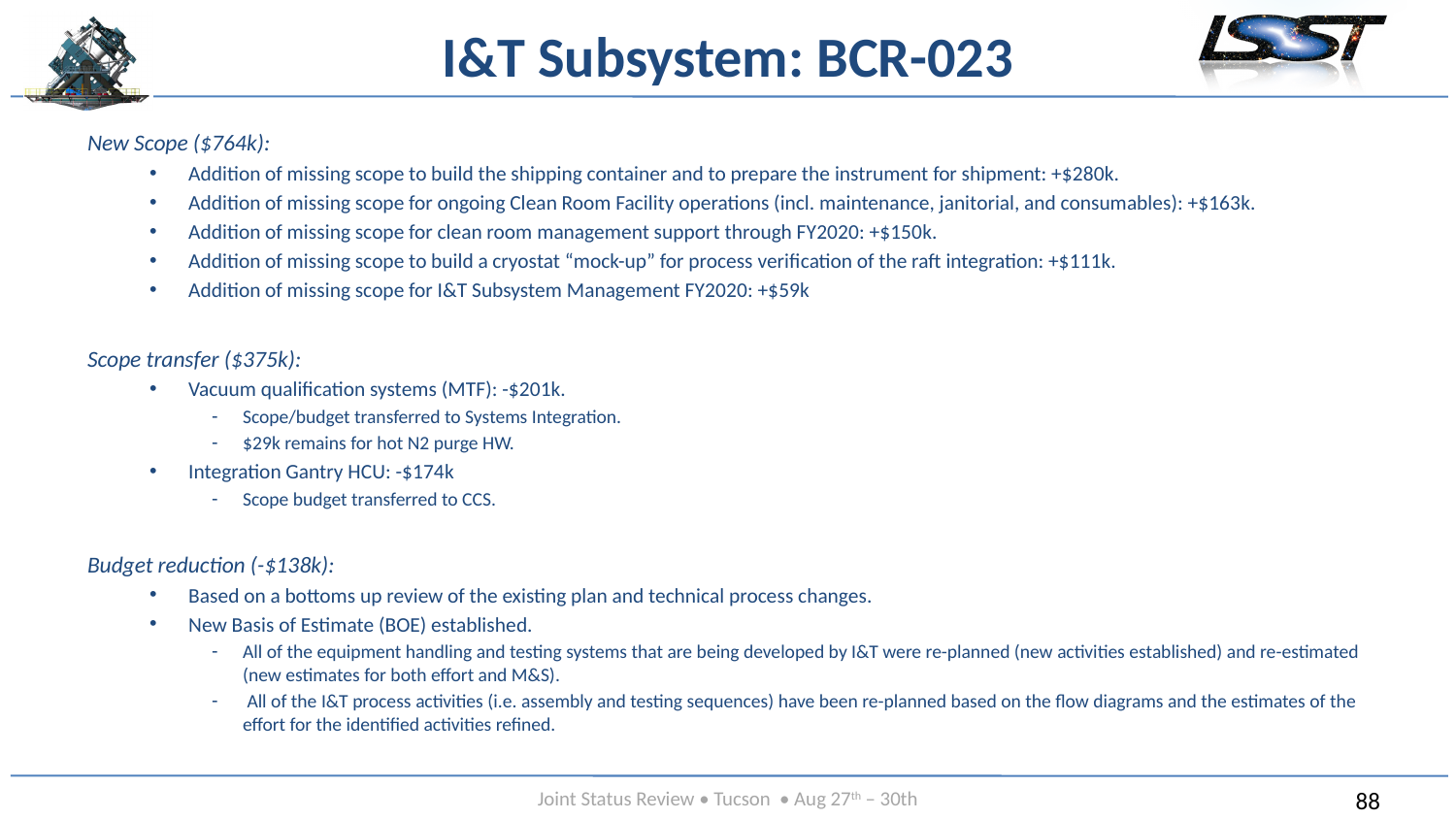

# I&T Subsystem: BCR-023
New Scope ($764k):
Addition of missing scope to build the shipping container and to prepare the instrument for shipment: +$280k.
Addition of missing scope for ongoing Clean Room Facility operations (incl. maintenance, janitorial, and consumables): +$163k.
Addition of missing scope for clean room management support through FY2020: +$150k.
Addition of missing scope to build a cryostat “mock-up” for process verification of the raft integration: +$111k.
Addition of missing scope for I&T Subsystem Management FY2020: +$59k

Scope transfer ($375k):
Vacuum qualification systems (MTF): -$201k.
Scope/budget transferred to Systems Integration.
$29k remains for hot N2 purge HW.
Integration Gantry HCU: -$174k
Scope budget transferred to CCS.

Budget reduction (-$138k):
Based on a bottoms up review of the existing plan and technical process changes.
New Basis of Estimate (BOE) established.
All of the equipment handling and testing systems that are being developed by I&T were re-planned (new activities established) and re-estimated (new estimates for both effort and M&S).
 All of the I&T process activities (i.e. assembly and testing sequences) have been re-planned based on the flow diagrams and the estimates of the effort for the identified activities refined.